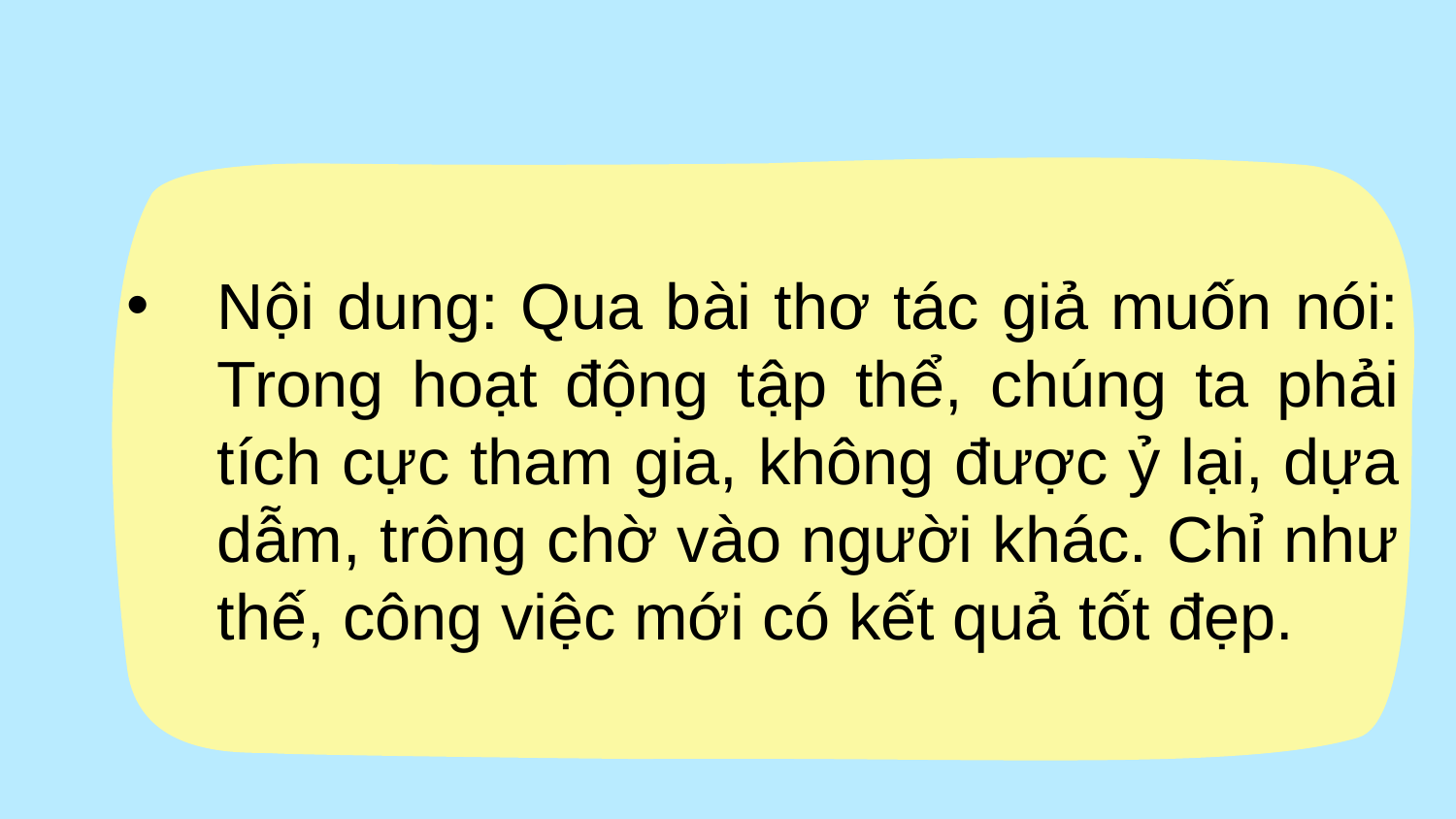

#
Nội dung: Qua bài thơ tác giả muốn nói: Trong hoạt động tập thể, chúng ta phải tích cực tham gia, không được ỷ lại, dựa dẫm, trông chờ vào người khác. Chỉ như thế, công việc mới có kết quả tốt đẹp.